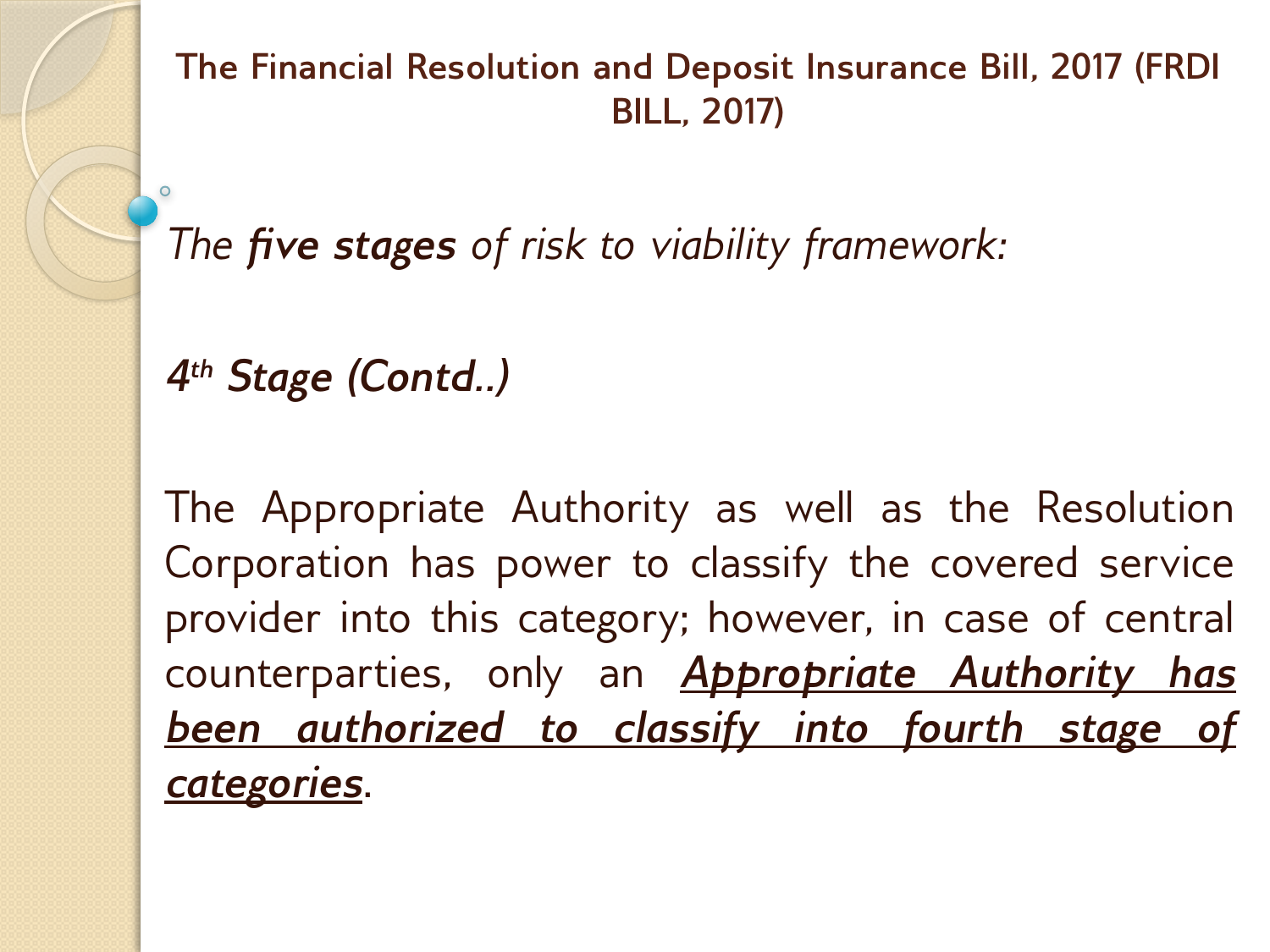

# The Financial Resolution and Deposit Insurance Bill, 2017 (FRDI BILL, 2017)

The five stages of risk to viability framework:

4th Stage (Contd..)

The Appropriate Authority as well as the Resolution Corporation has power to classify the covered service provider into this category; however, in case of central counterparties, only an Appropriate Authority has been authorized to classify into fourth stage of categories.